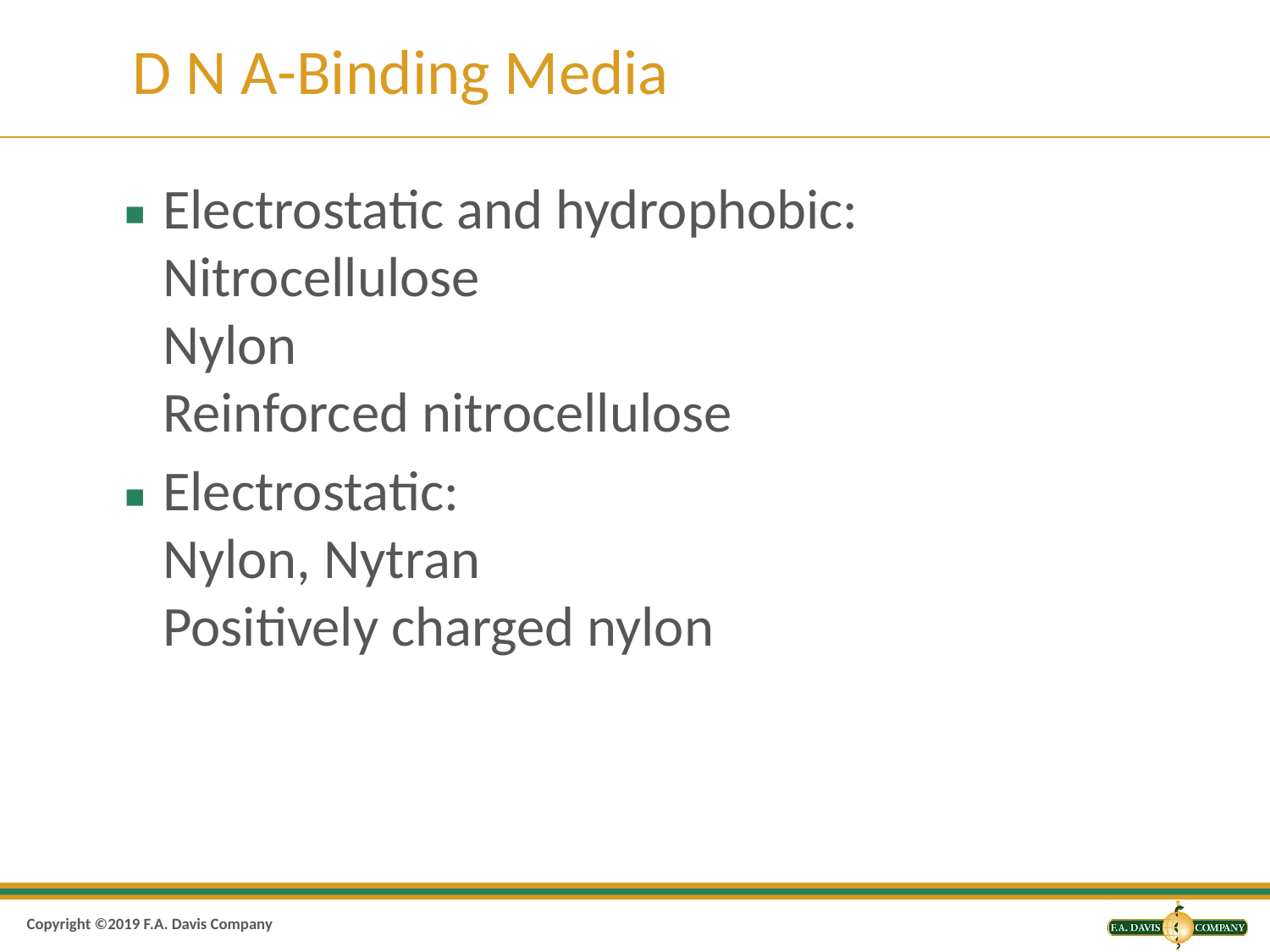

# D N A-Binding Media
Electrostatic and hydrophobic:
Nitrocellulose
Nylon
Reinforced nitrocellulose
Electrostatic:
Nylon, Nytran
Positively charged nylon